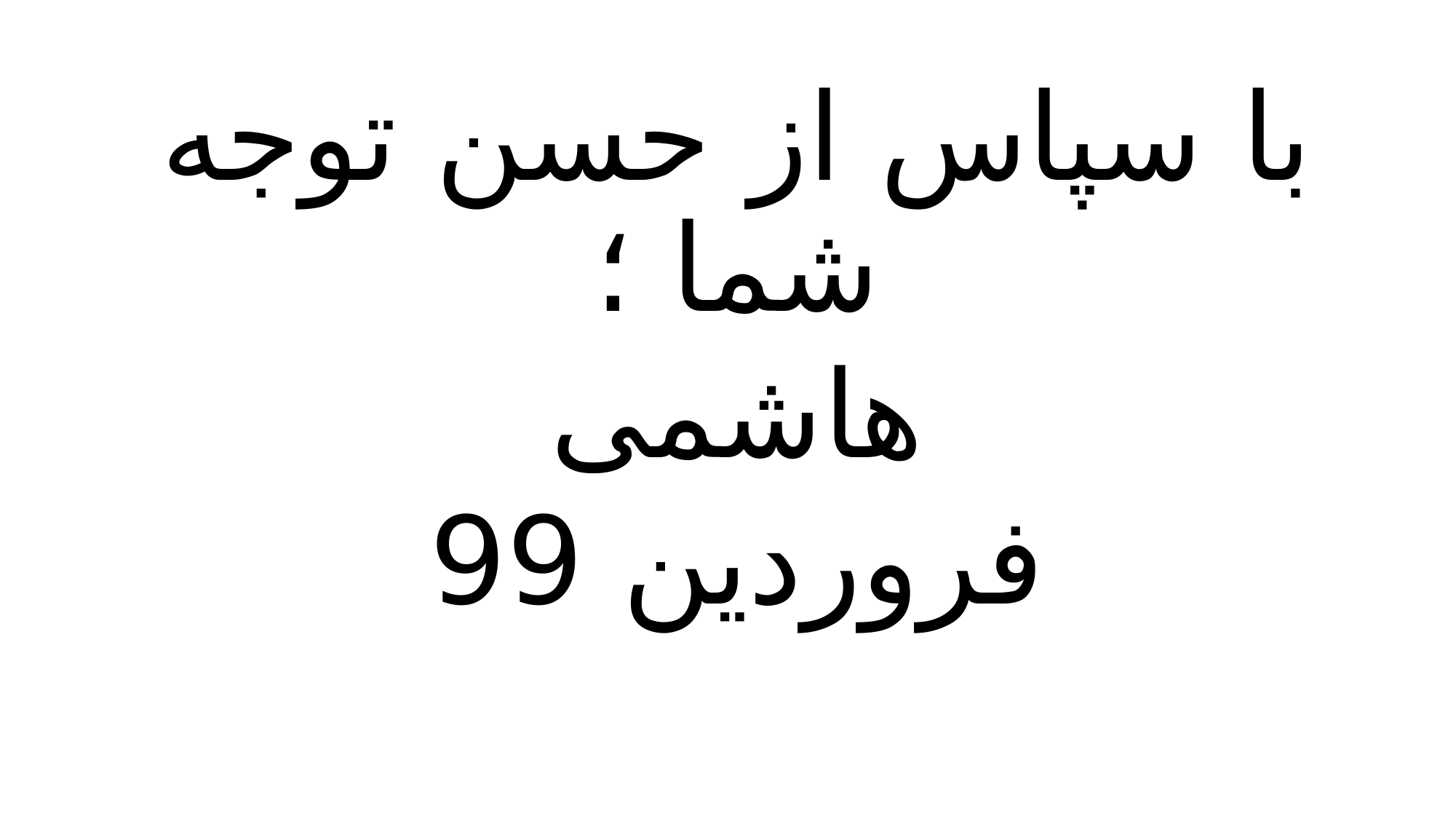

با سپاس از حسن توجه شما ؛
هاشمی
فروردین 99